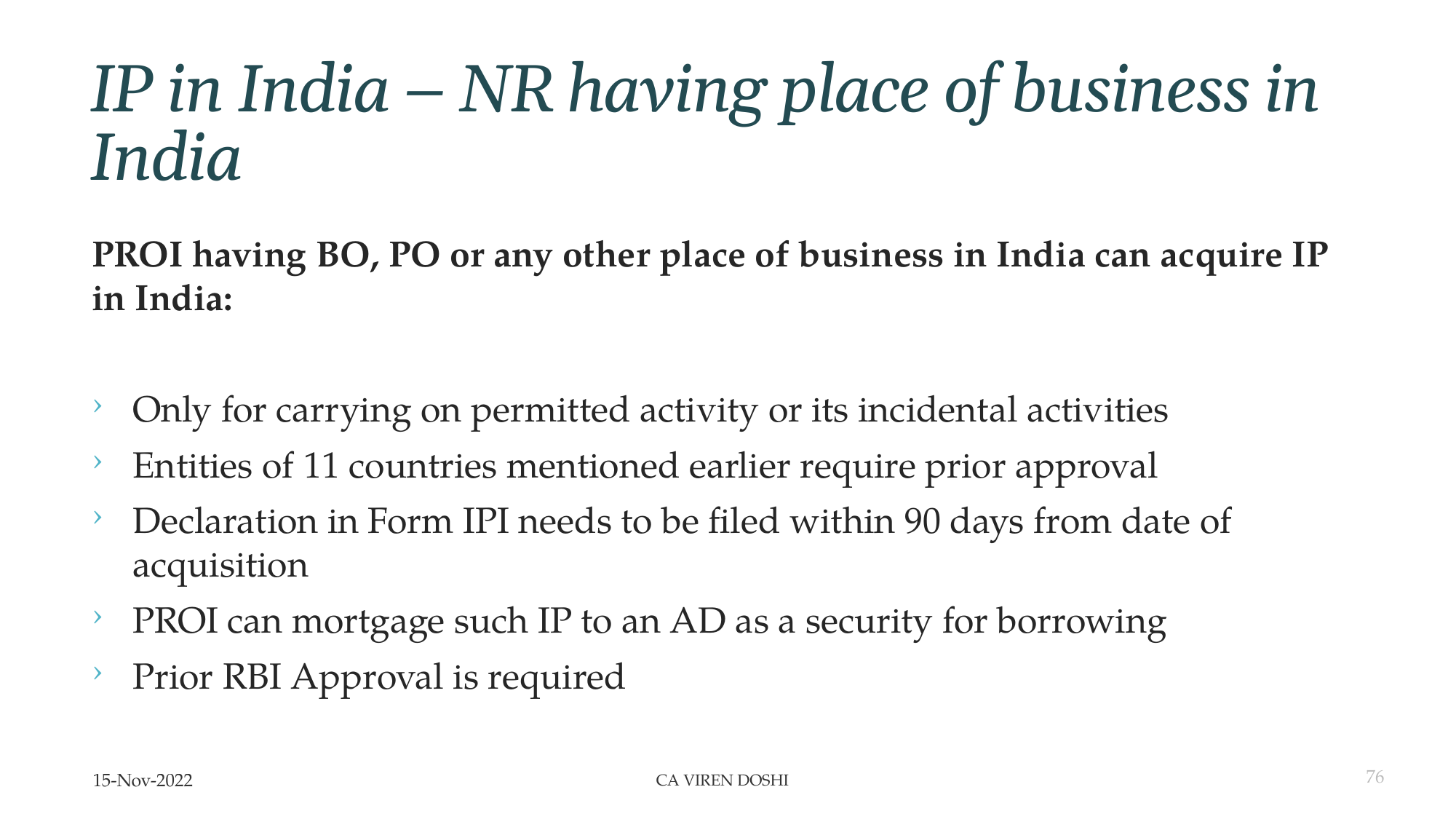

# IP in India – NR having place of business in India
PROI having BO, PO or any other place of business in India can acquire IP in India:

Only for carrying on permitted activity or its incidental activities
Entities of 11 countries mentioned earlier require prior approval
Declaration in Form IPI needs to be filed within 90 days from date of acquisition
PROI can mortgage such IP to an AD as a security for borrowing
Prior RBI Approval is required
15-Nov-2022
CA Viren Doshi
76